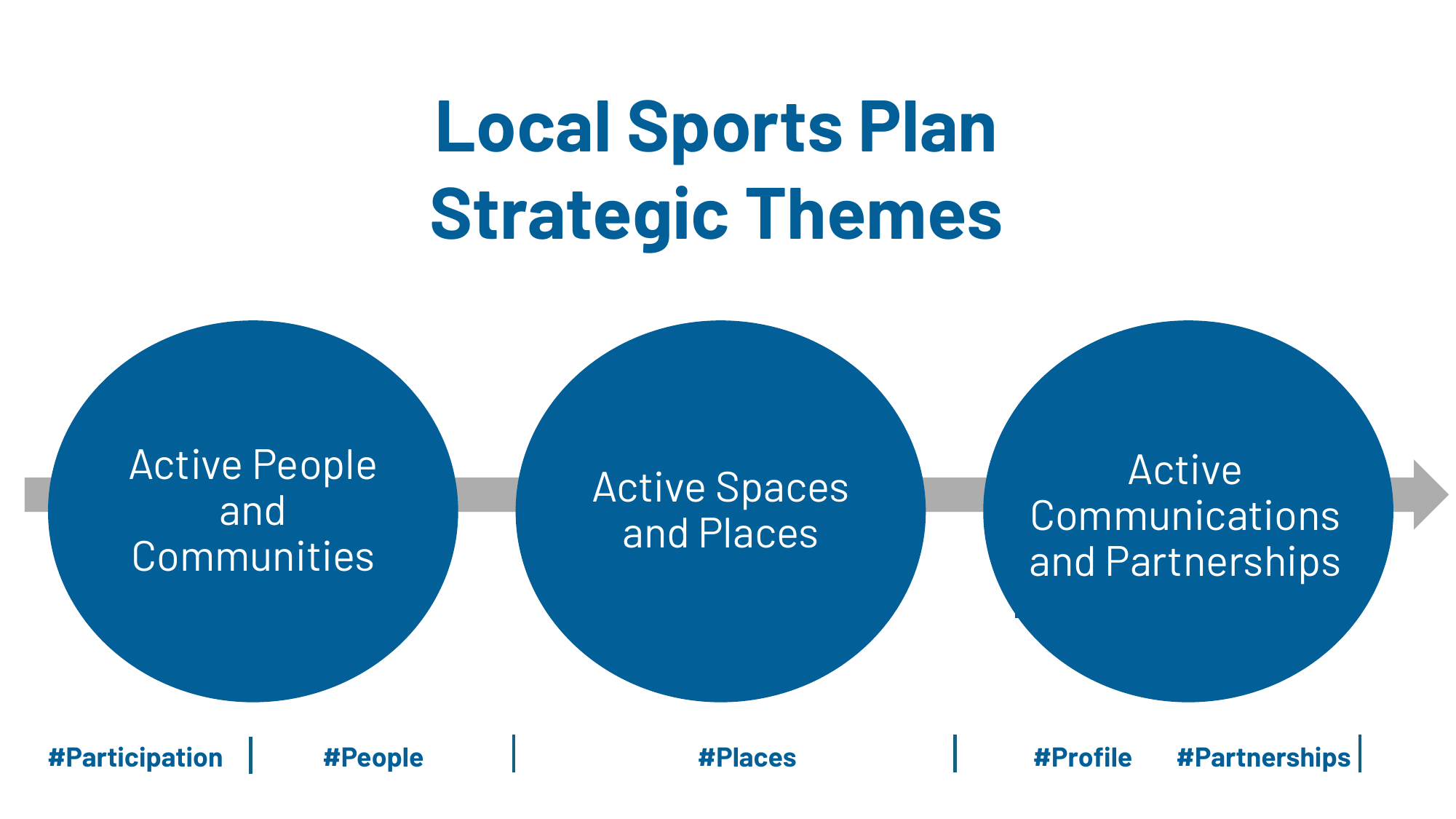

Local Sports Plan Strategic Themes

Active People and Communities

Active Spaces and Places

Active Communications and Partnerships

| #Participation | #People | #Places | #Profile #Partnerships |
| --- | --- | --- | --- |